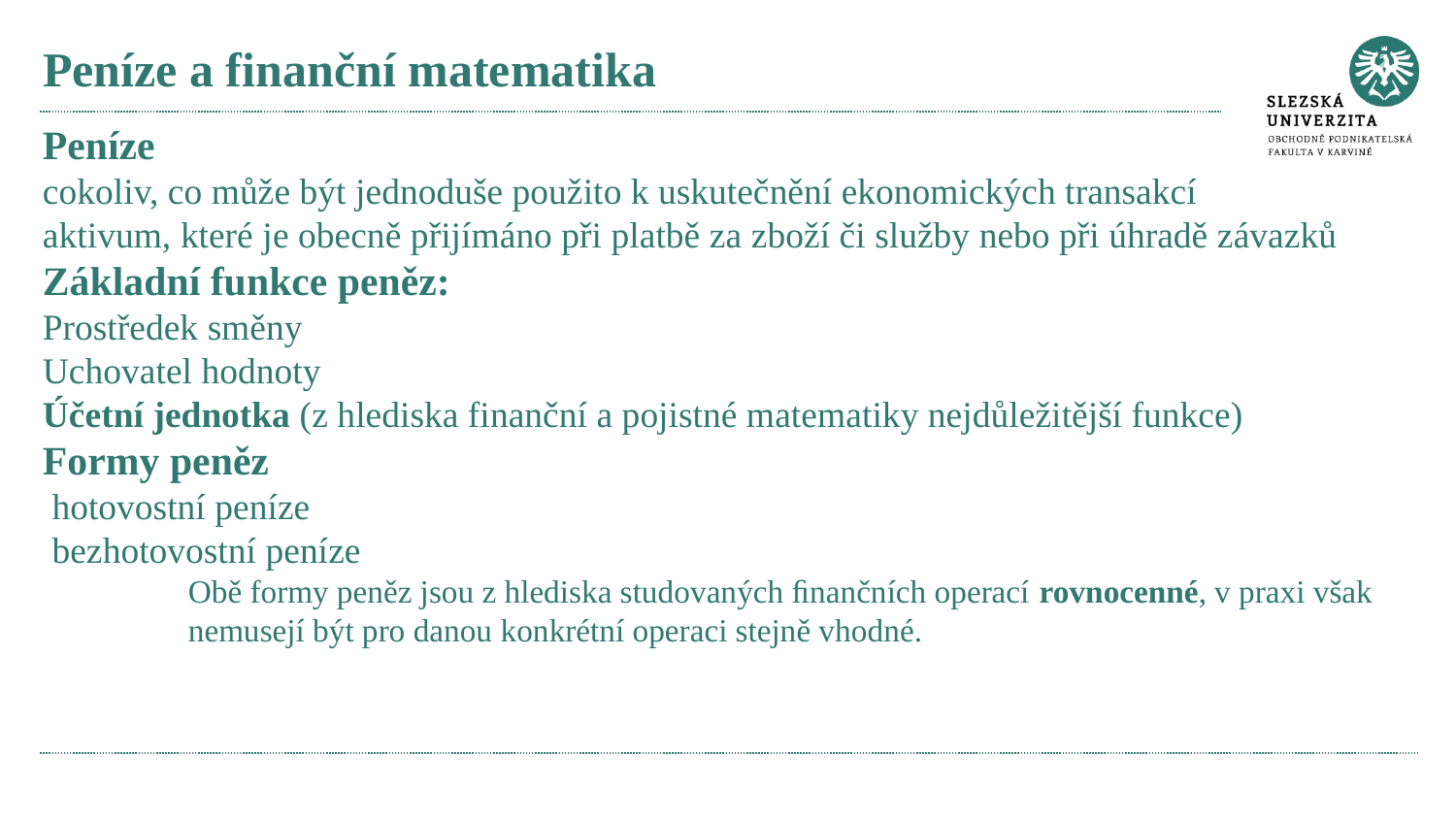

# Peníze a finanční matematika
Peníze
cokoliv, co může být jednoduše použito k uskutečnění ekonomických transakcí
aktivum, které je obecně přijímáno při platbě za zboží či služby nebo při úhradě závazků
Základní funkce peněz:
Prostředek směny
Uchovatel hodnoty
Účetní jednotka (z hlediska finanční a pojistné matematiky nejdůležitější funkce)
Formy peněz
 hotovostní peníze
 bezhotovostní peníze
Obě formy peněz jsou z hlediska studovaných ﬁnančních operací rovnocenné, v praxi však nemusejí být pro danou konkrétní operaci stejně vhodné.